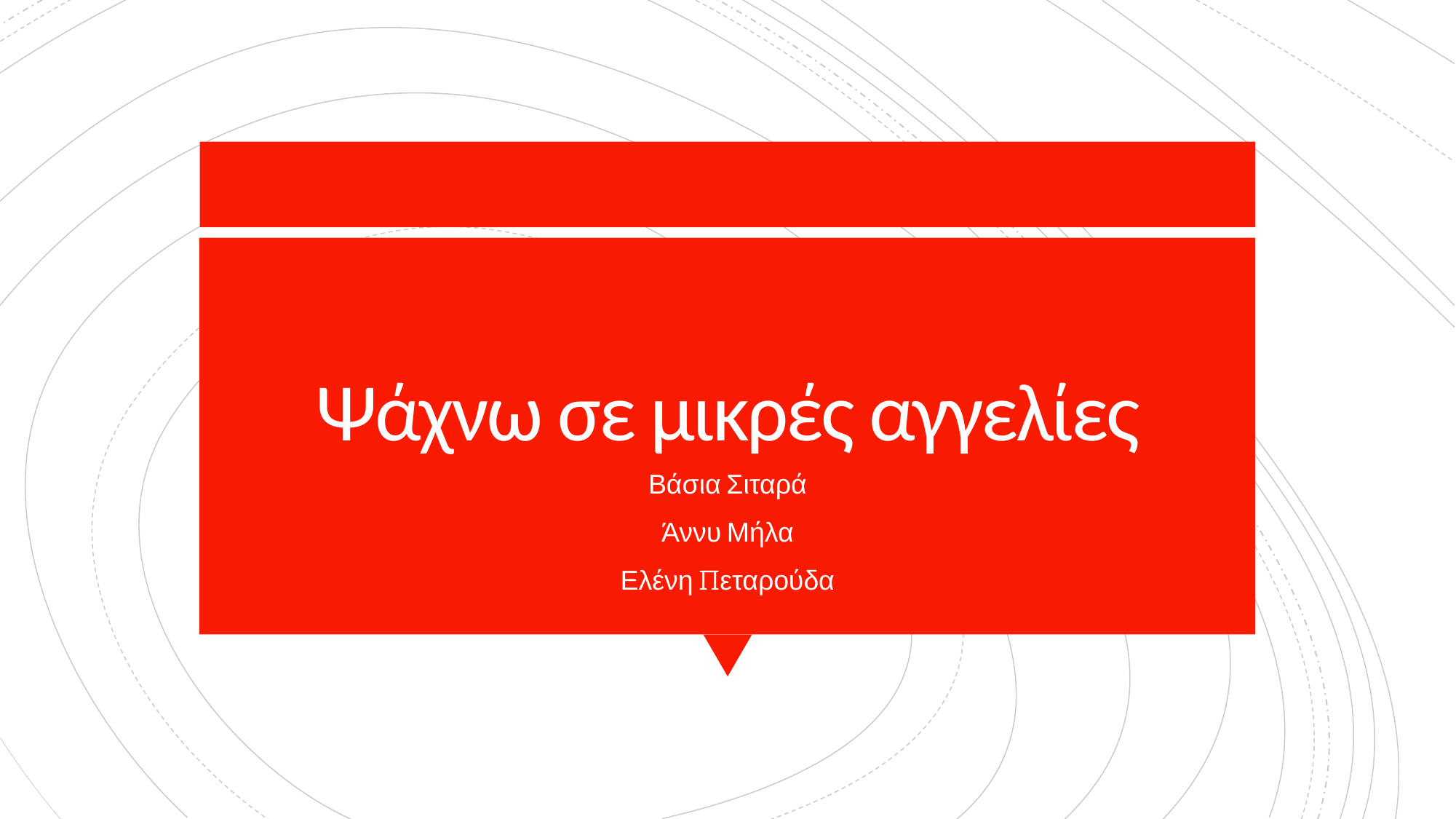

# Ψάχνω σε μικρές αγγελίες
Βάσια Σιταρά
Άννυ Μήλα
Ελένη Πεταρούδα